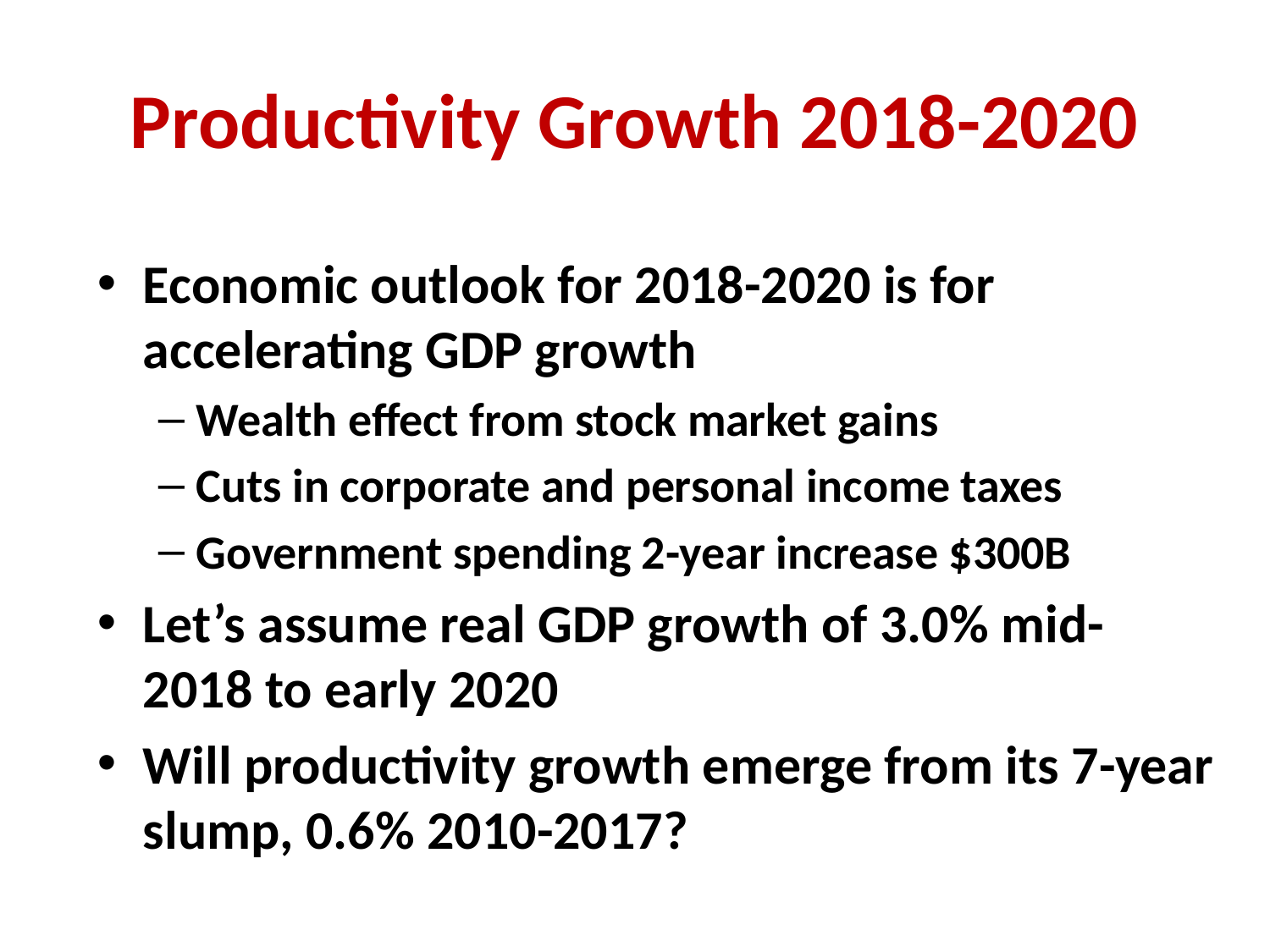

# Productivity Growth 2018-2020

Economic outlook for 2018-2020 is for accelerating GDP growth
Wealth effect from stock market gains
Cuts in corporate and personal income taxes
Government spending 2-year increase $300B
Let’s assume real GDP growth of 3.0% mid-2018 to early 2020
Will productivity growth emerge from its 7-year slump, 0.6% 2010-2017?